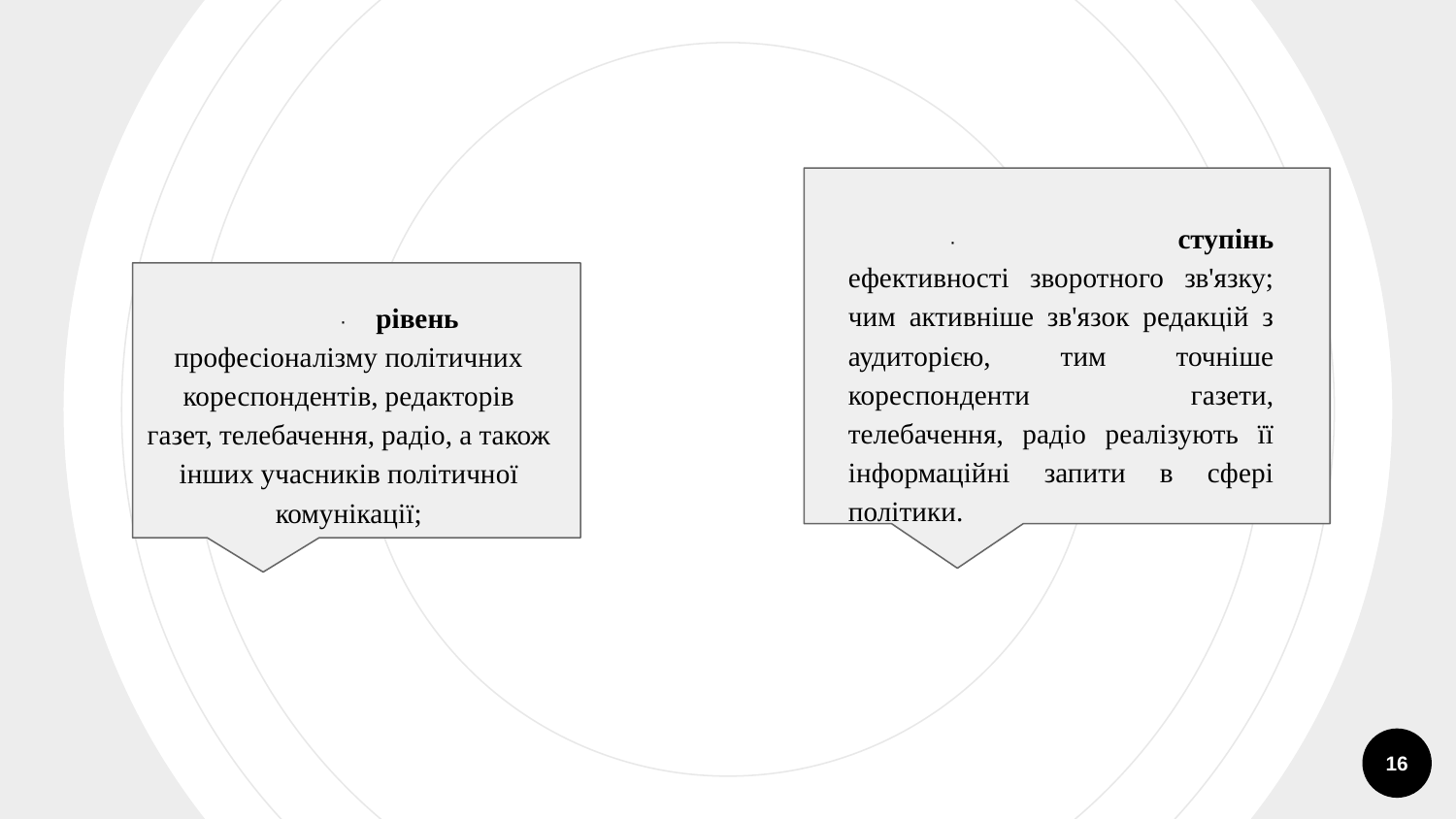

·                     ступінь ефективності зворотного зв'язку; чим активніше зв'язок редакцій з аудиторією, тим точніше кореспонденти газети, телебачення, радіо реалізують її інформаційні запити в сфері політики.

·        рівень професіоналізму політичних кореспондентів, редакторів газет, телебачення, радіо, а також інших учасників політичної комунікації;

16